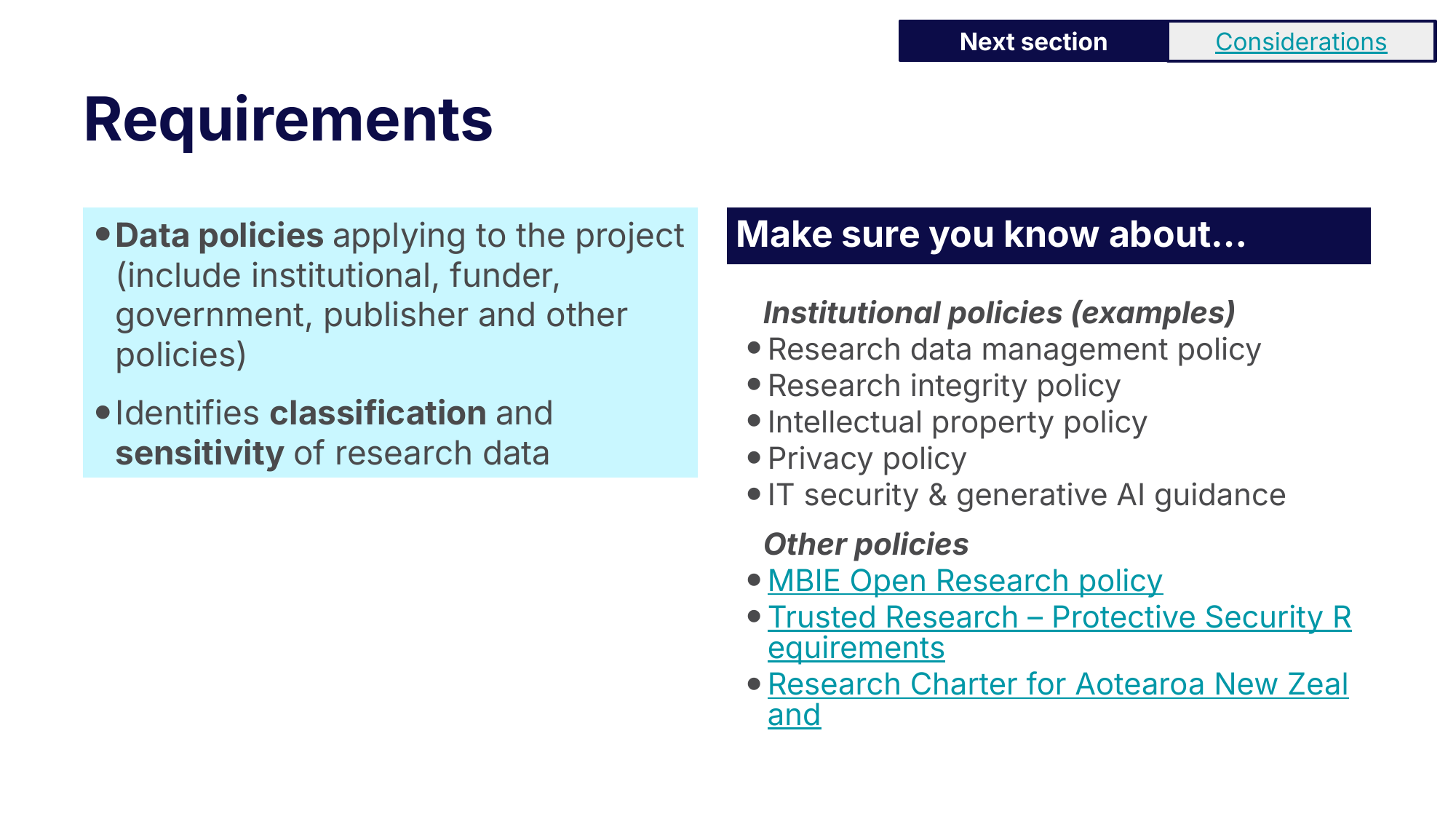

Next section
Considerations
# Requirements
Data policies applying to the project (include institutional, funder, government, publisher and other policies)
Identifies classification and sensitivity of research data
 Make sure you know about…
  Institutional policies (examples)
Research data management policy
Research integrity policy
Intellectual property policy
Privacy policy
IT security & generative AI guidance
  Other policies
MBIE Open Research policy
Trusted Research – Protective Security Requirements
Research Charter for Aotearoa New Zealand